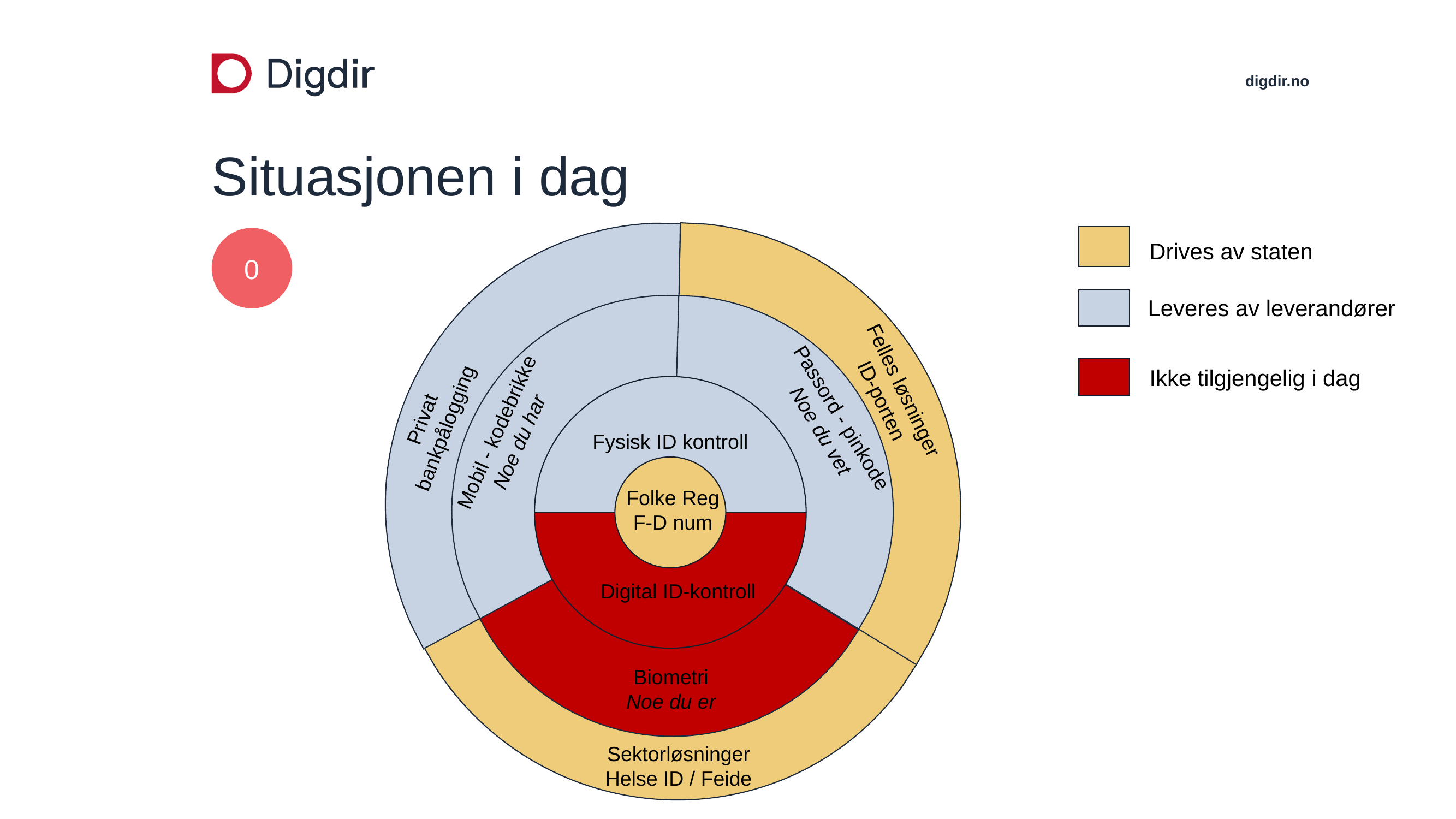

# Situasjonen i dag

0
Drives av staten

Leveres av leverandører

Ikke tilgjengelig i dag
Felles løsninger
ID-porten

Privat bankpålogging
Passord - pinkode
Noe du vet
Mobil - kodebrikke
Noe du har
Fysisk ID kontroll

Folke Reg
F-D num
Digital ID-kontroll
Biometri
Noe du er
Sektorløsninger
Helse ID / Feide